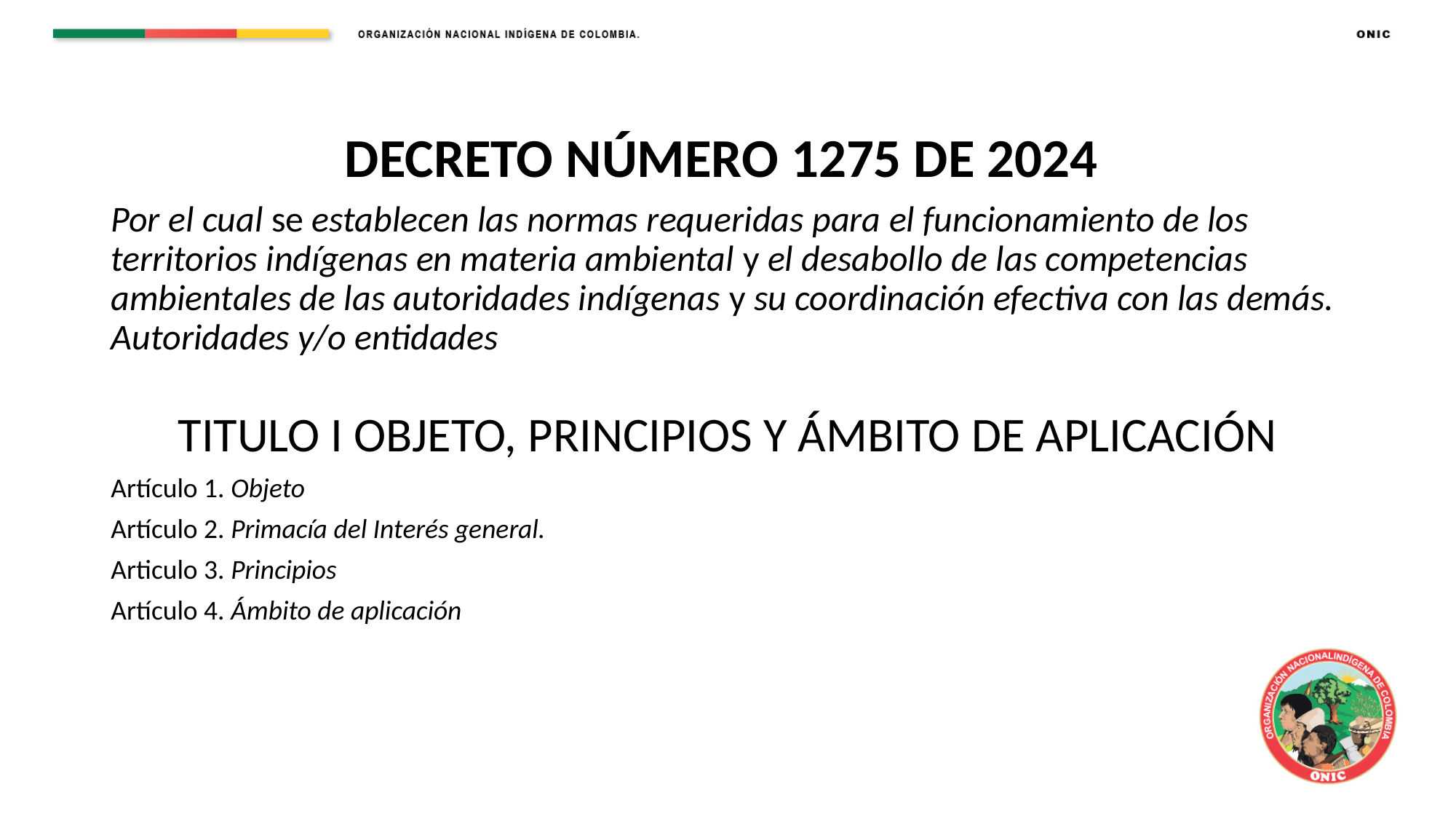

DECRETO NÚMERO 1275 DE 2024
Por el cual se establecen las normas requeridas para el funcionamiento de los territorios indígenas en materia ambiental y el desabollo de las competencias ambientales de las autoridades indígenas y su coordinación efectiva con las demás. Autoridades y/o entidades

TITULO I OBJETO, PRINCIPIOS Y ÁMBITO DE APLICACIÓN
Artículo 1. Objeto
Artículo 2. Primacía del Interés general.
Articulo 3. Principios
Artículo 4. Ámbito de aplicación